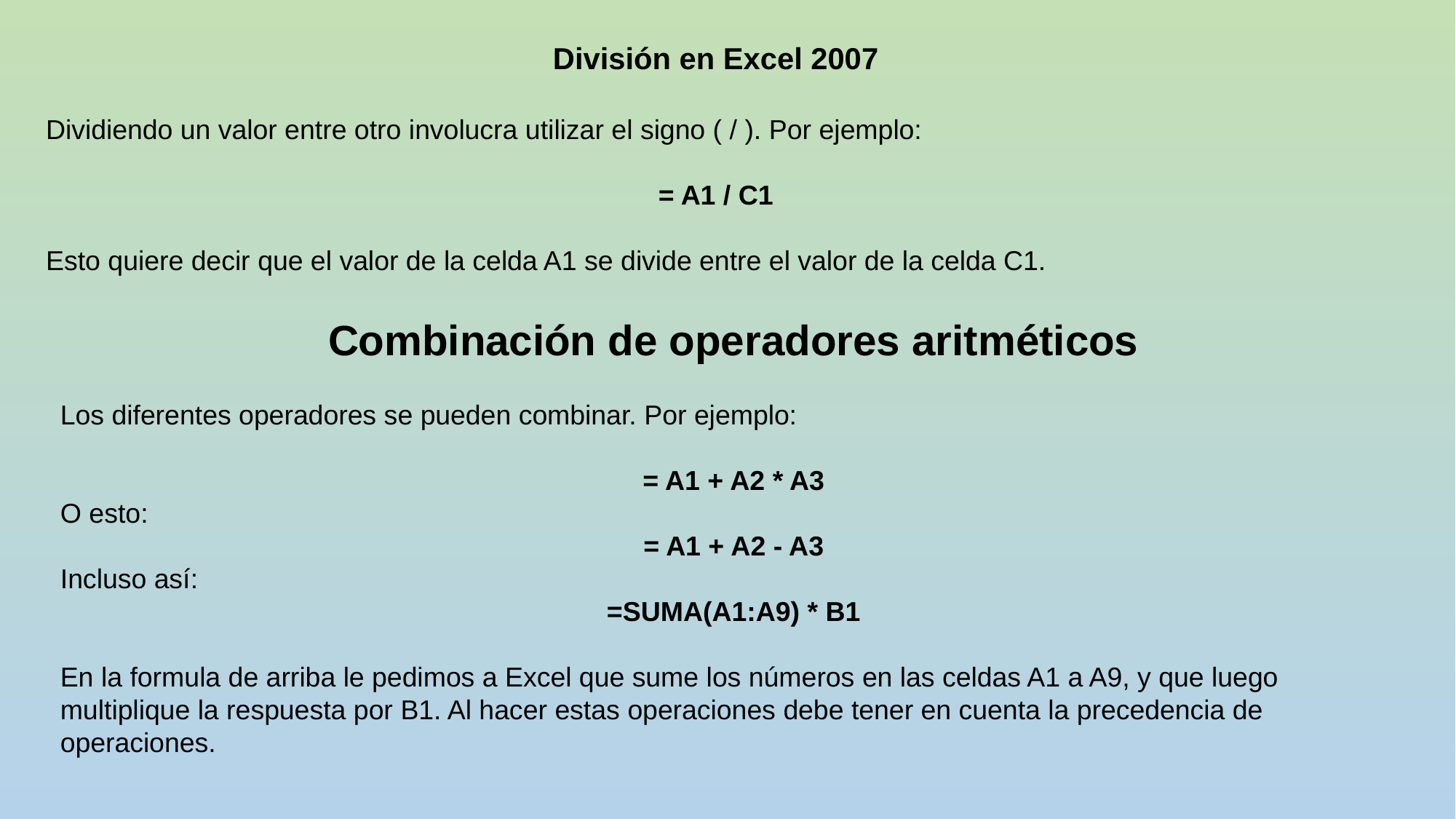

División en Excel 2007

Dividiendo un valor entre otro involucra utilizar el signo ( / ). Por ejemplo:

= A1 / C1

Esto quiere decir que el valor de la celda A1 se divide entre el valor de la celda C1.
Combinación de operadores aritméticos

Los diferentes operadores se pueden combinar. Por ejemplo:

= A1 + A2 * A3
O esto:
= A1 + A2 - A3
Incluso así:
=SUMA(A1:A9) * B1

En la formula de arriba le pedimos a Excel que sume los números en las celdas A1 a A9, y que luego multiplique la respuesta por B1. Al hacer estas operaciones debe tener en cuenta la precedencia de operaciones.